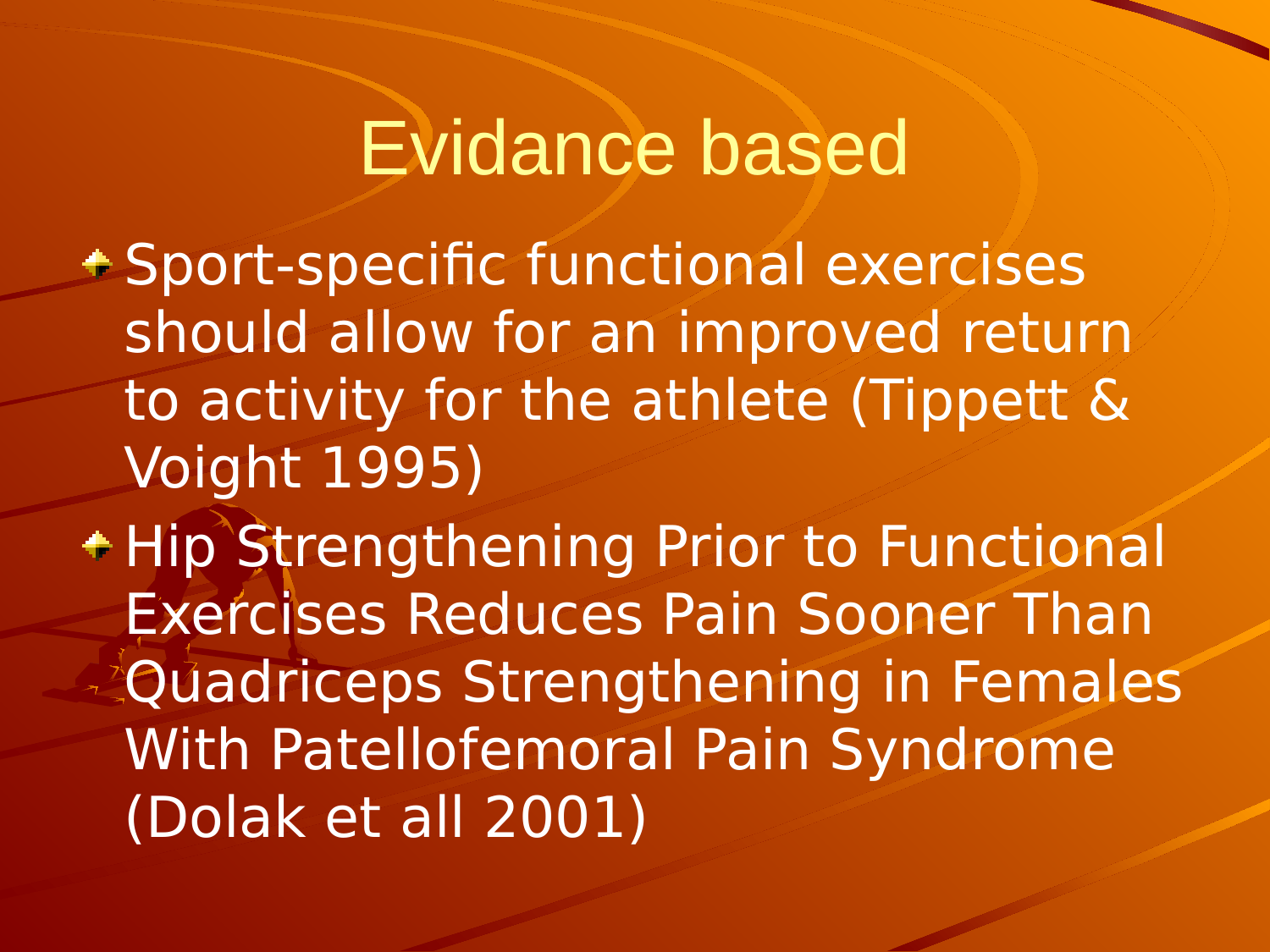

# Evidance based
Sport-specific functional exercises should allow for an improved return to activity for the athlete (Tippett & Voight 1995)
Hip Strengthening Prior to Functional Exercises Reduces Pain Sooner Than Quadriceps Strengthening in Females With Patellofemoral Pain Syndrome (Dolak et all 2001)